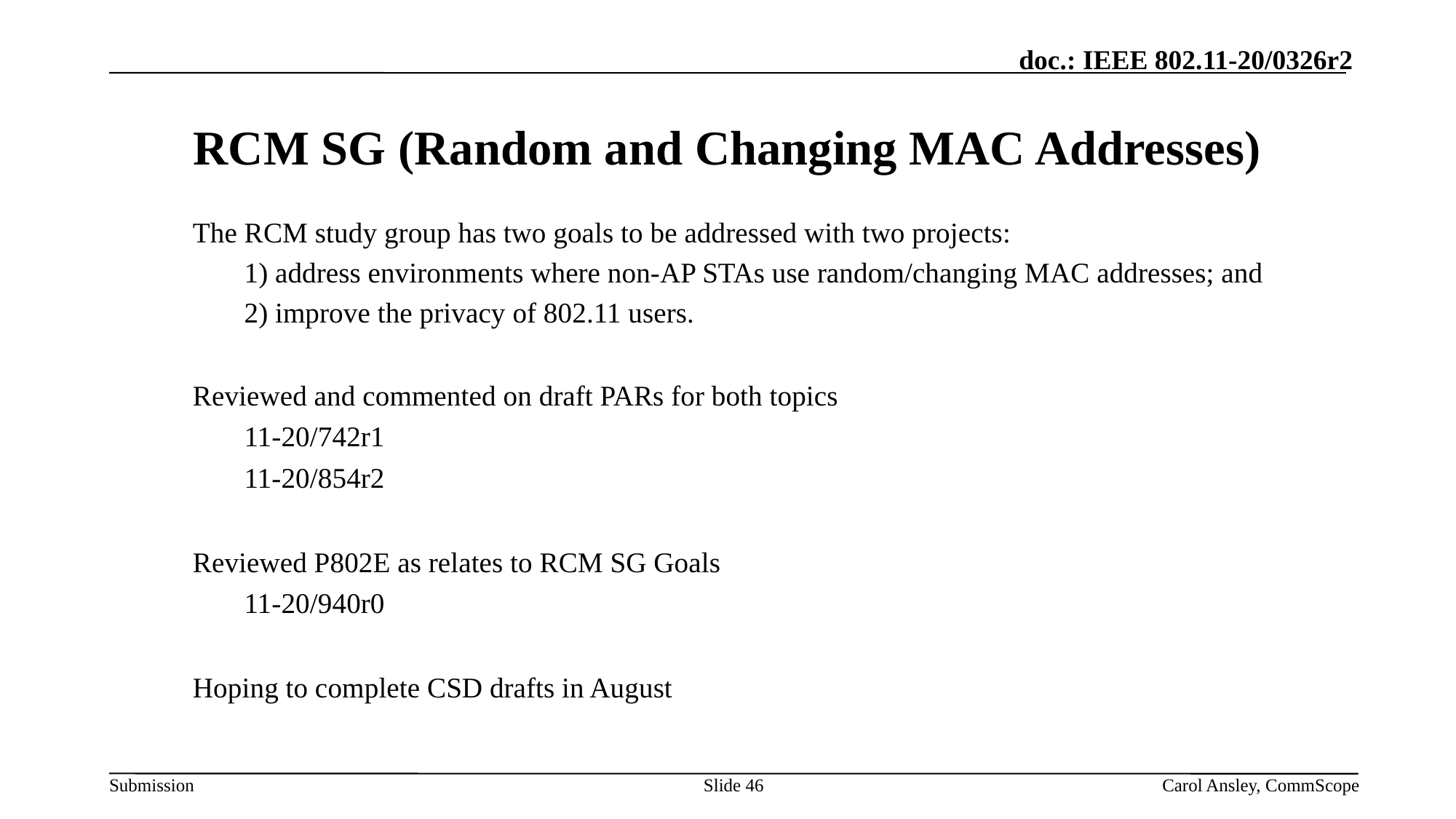

# RCM SG (Random and Changing MAC Addresses)
The RCM study group has two goals to be addressed with two projects:
1) address environments where non-AP STAs use random/changing MAC addresses; and
2) improve the privacy of 802.11 users.

Reviewed and commented on draft PARs for both topics
11-20/742r1
11-20/854r2

Reviewed P802E as relates to RCM SG Goals
11-20/940r0

Hoping to complete CSD drafts in August
Slide 46
Carol Ansley, CommScope